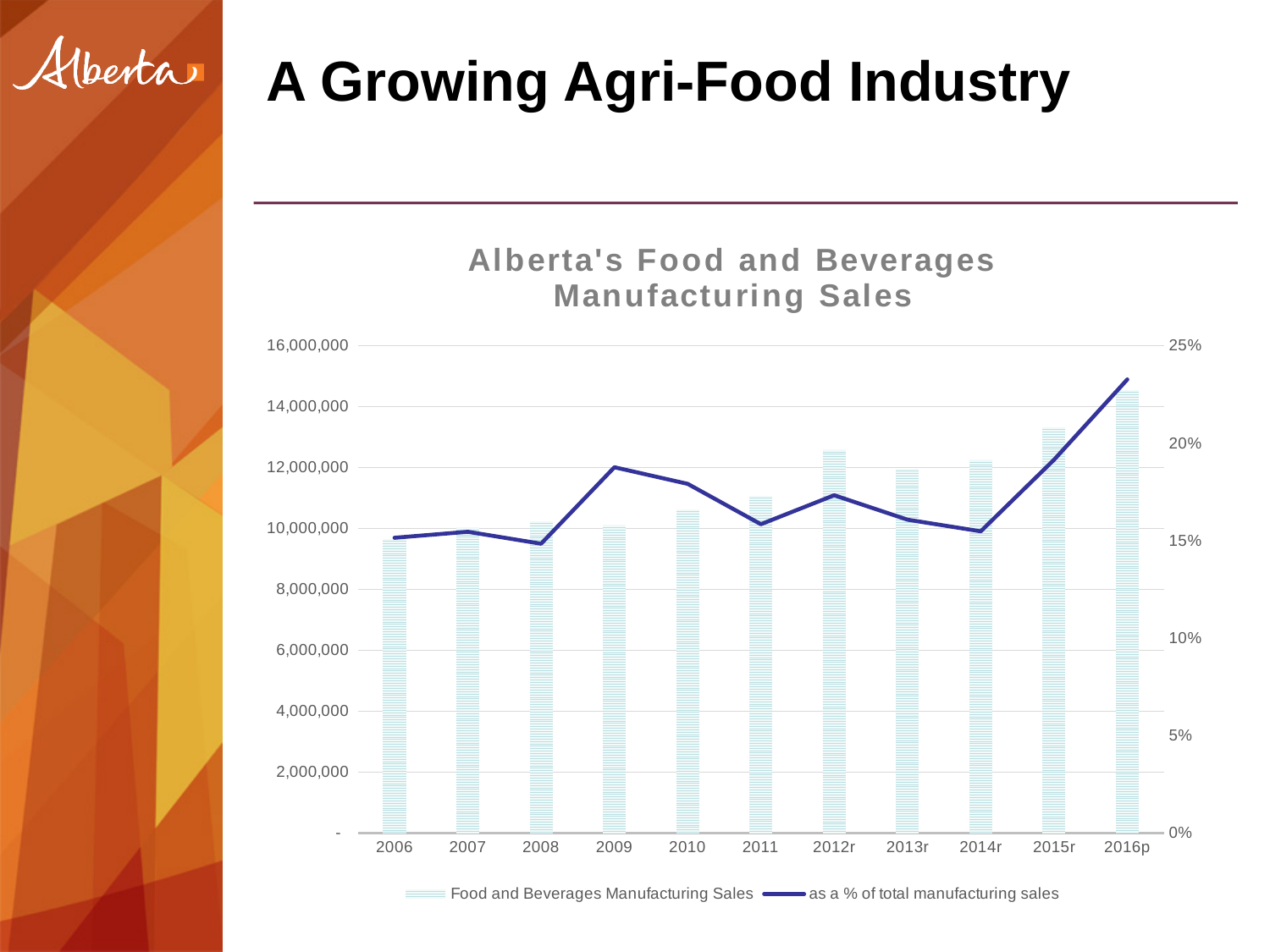

# A Growing Agri-Food Industry

### Chart: Alberta's Food and Beverages Manufacturing Sales

| Category | Food and Beverages Manufacturing Sales | as a % of total manufacturing sales |
|---|---|---|
| 2006 | 9667421.0 | 0.1515191329752808 |
| 2007 | 10038194.0 | 0.15460879002523656 |
| 2008 | 10251351.0 | 0.1484581409949535 |
| 2009 | 10114937.0 | 0.18768578039138786 |
| 2010 | 10637109.0 | 0.17917724679471494 |
| 2011 | 11073295.0 | 0.1584612844661463 |
| 2012r | 12600304.0 | 0.17334480444708392 |
| 2013r | 11971018.0 | 0.16078918452793725 |
| 2014r | 12265062.0 | 0.15482351842815326 |
| 2015r | 13329721.0 | 0.1914994805054836 |
| 2016p | 14559397.0 | 0.23272572885012552 |